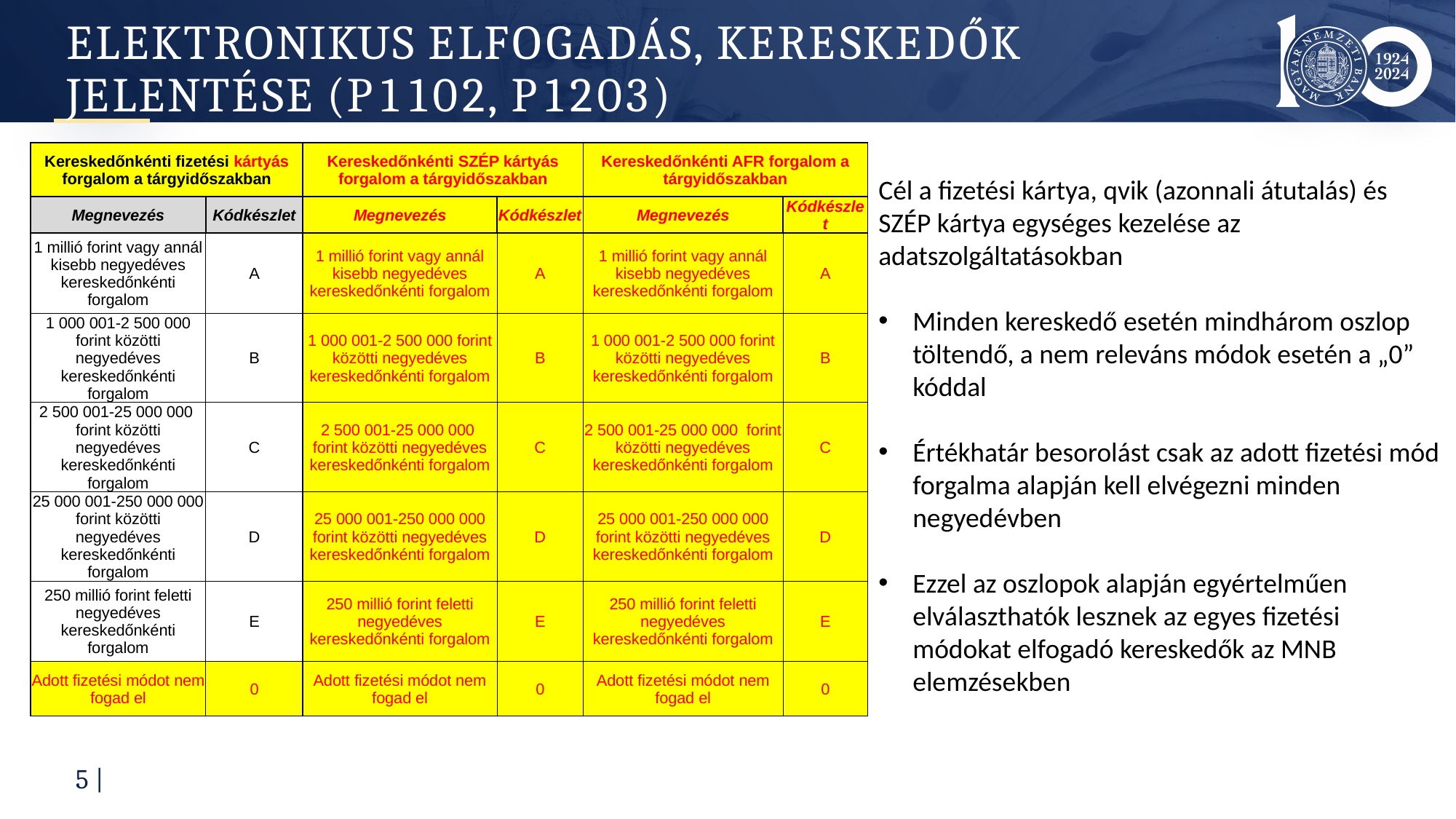

# Elektronikus elfogadás, kereskedők jelentése (P1102, P1203)
| Kereskedőnkénti fizetési kártyás forgalom a tárgyidőszakban |  | Kereskedőnkénti SZÉP kártyás forgalom a tárgyidőszakban |  | Kereskedőnkénti AFR forgalom a tárgyidőszakban |  |
| --- | --- | --- | --- | --- | --- |
| Megnevezés | Kódkészlet | Megnevezés | Kódkészlet | Megnevezés | Kódkészlet |
| 1 millió forint vagy annál kisebb negyedéves kereskedőnkénti forgalom | A | 1 millió forint vagy annál kisebb negyedéves kereskedőnkénti forgalom | A | 1 millió forint vagy annál kisebb negyedéves kereskedőnkénti forgalom | A |
| 1 000 001-2 500 000 forint közötti negyedéves kereskedőnkénti forgalom | B | 1 000 001-2 500 000 forint közötti negyedéves kereskedőnkénti forgalom | B | 1 000 001-2 500 000 forint közötti negyedéves kereskedőnkénti forgalom | B |
| 2 500 001-25 000 000 forint közötti negyedéves kereskedőnkénti forgalom | C | 2 500 001-25 000 000 forint közötti negyedéves kereskedőnkénti forgalom | C | 2 500 001-25 000 000 forint közötti negyedéves kereskedőnkénti forgalom | C |
| 25 000 001-250 000 000 forint közötti negyedéves kereskedőnkénti forgalom | D | 25 000 001-250 000 000 forint közötti negyedéves kereskedőnkénti forgalom | D | 25 000 001-250 000 000 forint közötti negyedéves kereskedőnkénti forgalom | D |
| 250 millió forint feletti negyedéves kereskedőnkénti forgalom | E | 250 millió forint feletti negyedéves kereskedőnkénti forgalom | E | 250 millió forint feletti negyedéves kereskedőnkénti forgalom | E |
| Adott fizetési módot nem fogad el | 0 | Adott fizetési módot nem fogad el | 0 | Adott fizetési módot nem fogad el | 0 |
Cél a fizetési kártya, qvik (azonnali átutalás) és SZÉP kártya egységes kezelése az adatszolgáltatásokban

Minden kereskedő esetén mindhárom oszlop töltendő, a nem releváns módok esetén a „0” kóddal

Értékhatár besorolást csak az adott fizetési mód forgalma alapján kell elvégezni minden negyedévben

Ezzel az oszlopok alapján egyértelműen elválaszthatók lesznek az egyes fizetési módokat elfogadó kereskedők az MNB elemzésekben